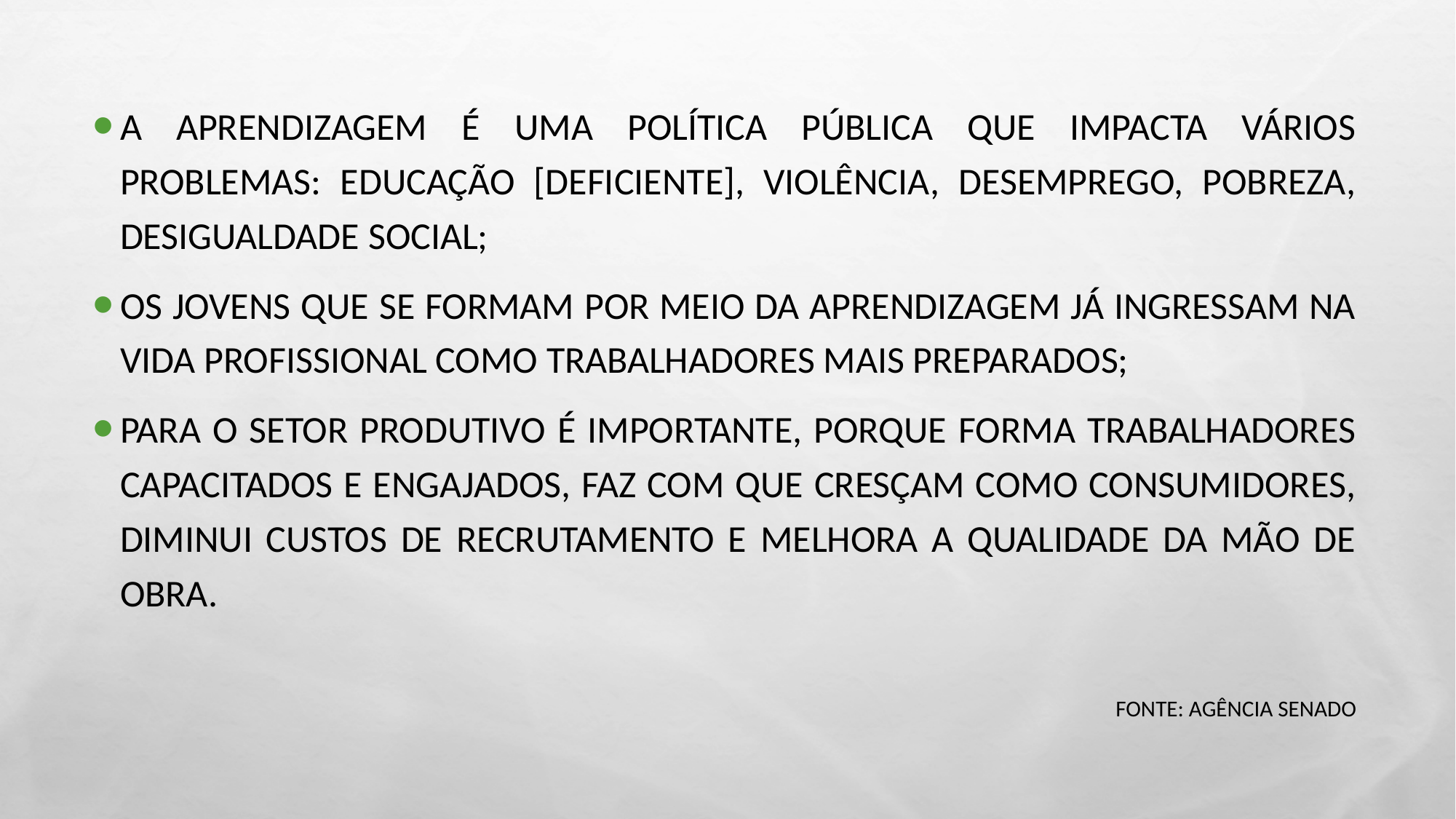

A aprendizagem é uma política pública que impacta vários problemas: educação [deficiente], violência, desemprego, pobreza, desigualdade social;
Os jovens que se formam por meio da aprendizagem já ingressam na vida profissional como trabalhadores mais preparados;
Para o setor produtivo é importante, porque forma trabalhadores capacitados e engajados, faz com que cresçam como consumidores, diminui custos de recrutamento e melhora a qualidade da mão de obra.

Fonte: Agência Senado